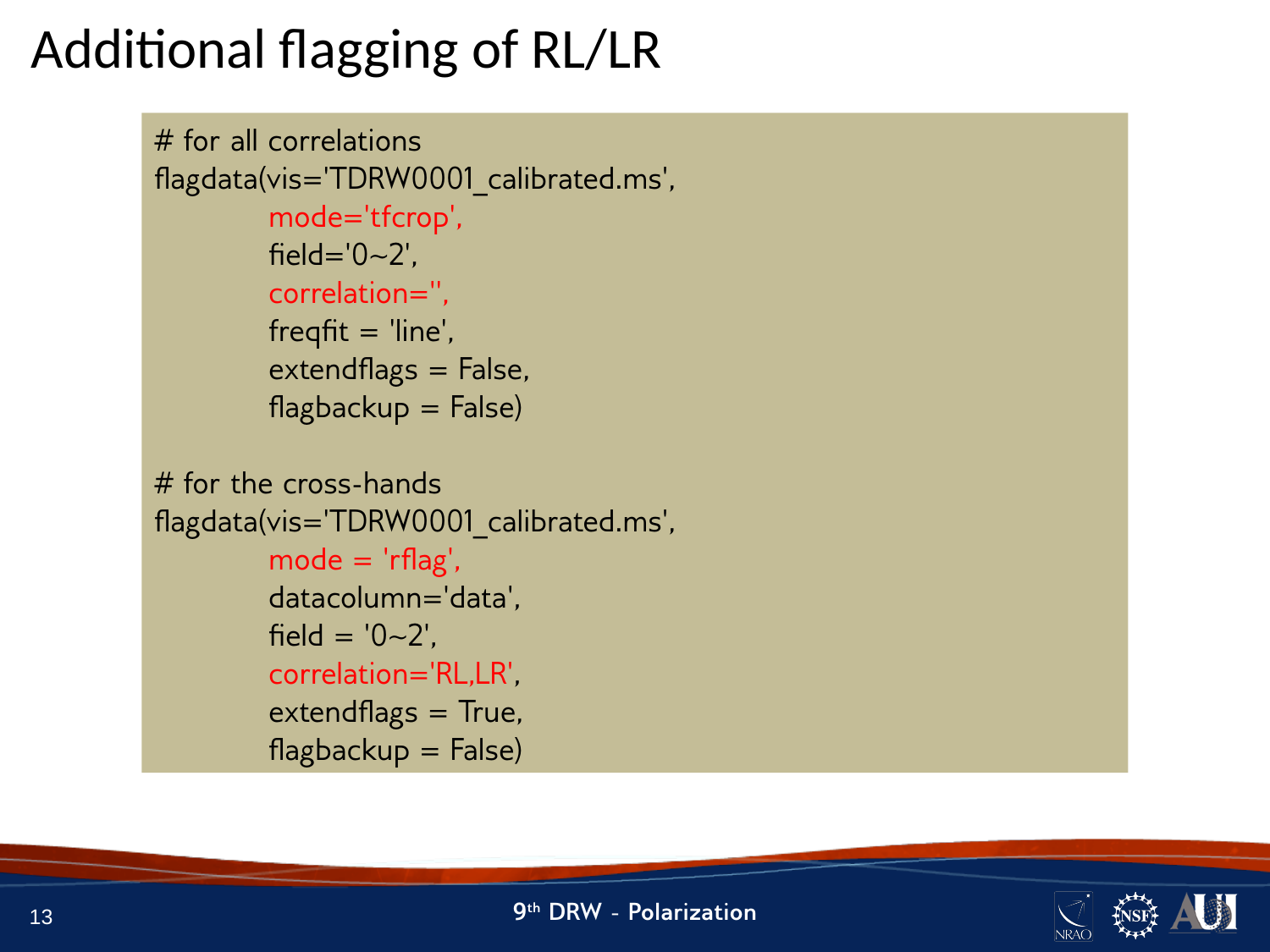

Additional flagging of RL/LR
# for all correlations flagdata(vis='TDRW0001_calibrated.ms',
            mode='tfcrop',
            field='0~2',
            correlation='',
            freqfit = 'line',
            extendflags = False,
            flagbackup = False)

# for the cross-hands
flagdata(vis='TDRW0001_calibrated.ms',
            mode = 'rflag',
            datacolumn='data',
            field = '0~2',
            correlation='RL,LR',
            extendflags = True,
            flagbackup = False)